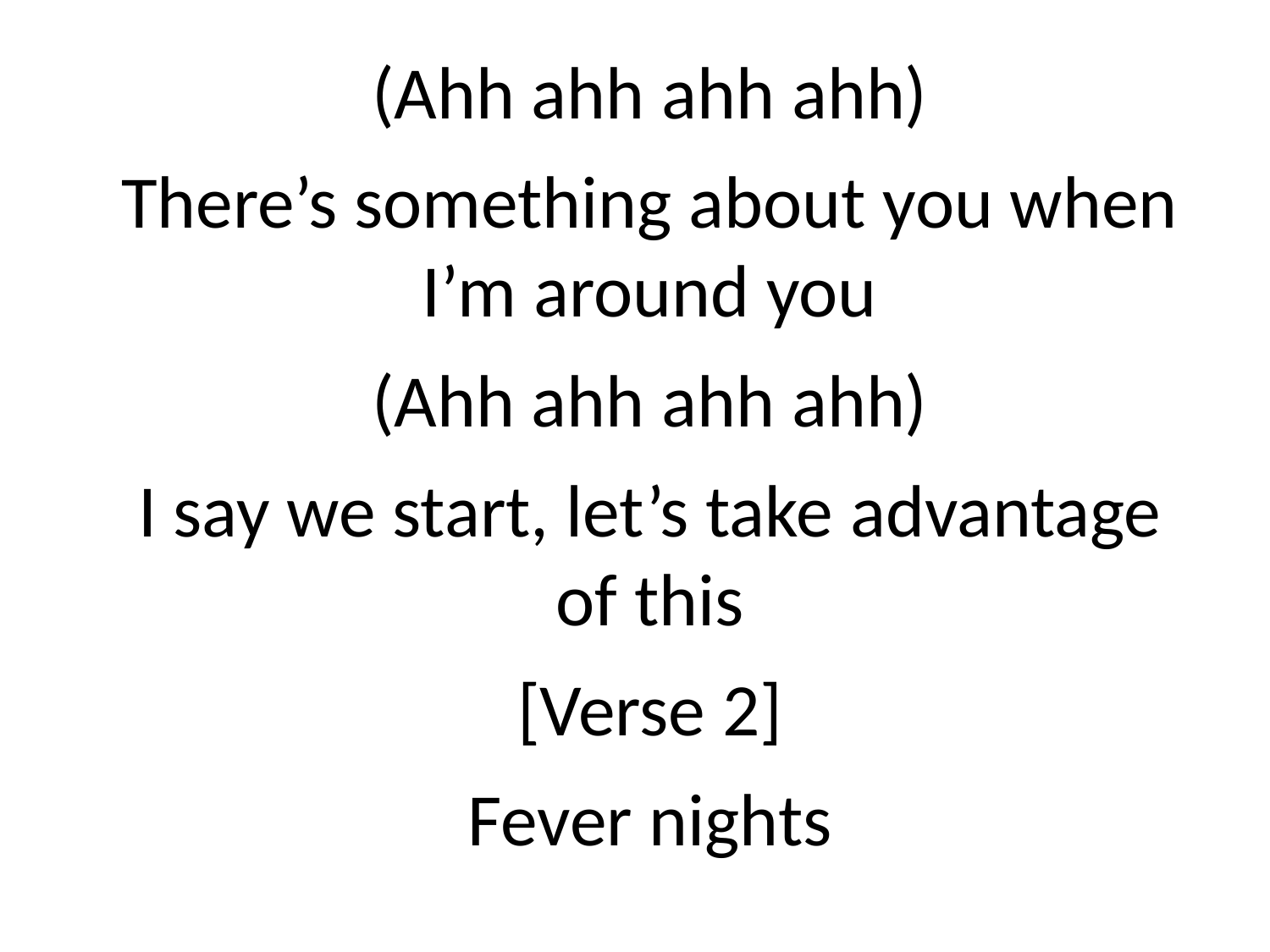

(Ahh ahh ahh ahh)

There’s something about you when
I’m around you

(Ahh ahh ahh ahh)

I say we start, let’s take advantage
of this

[Verse 2]

Fever nights
#